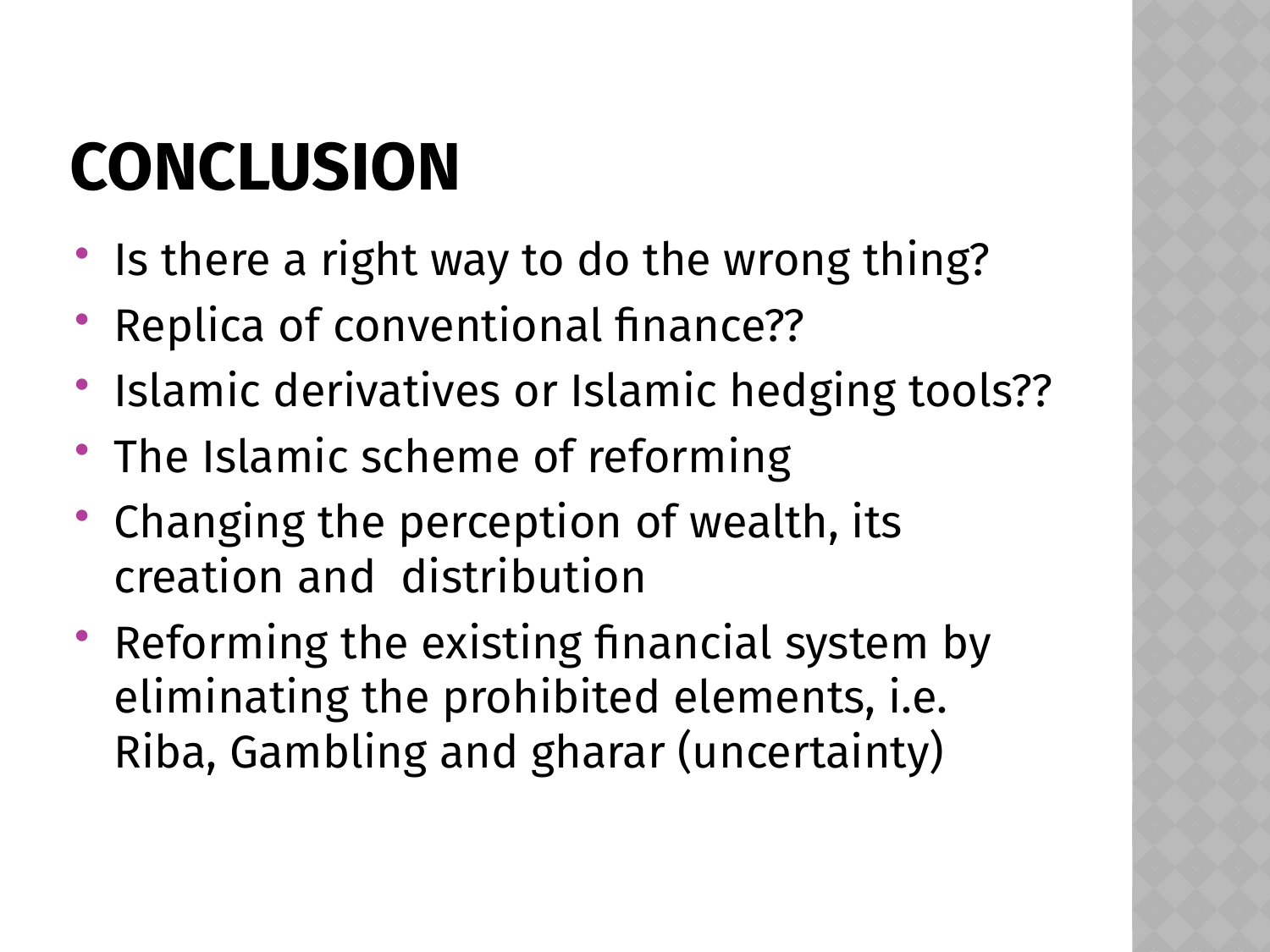

# Conclusion
Is there a right way to do the wrong thing?
Replica of conventional finance??
Islamic derivatives or Islamic hedging tools??
The Islamic scheme of reforming
Changing the perception of wealth, its creation and  distribution
Reforming the existing financial system by eliminating the prohibited elements, i.e.  Riba, Gambling and gharar (uncertainty)